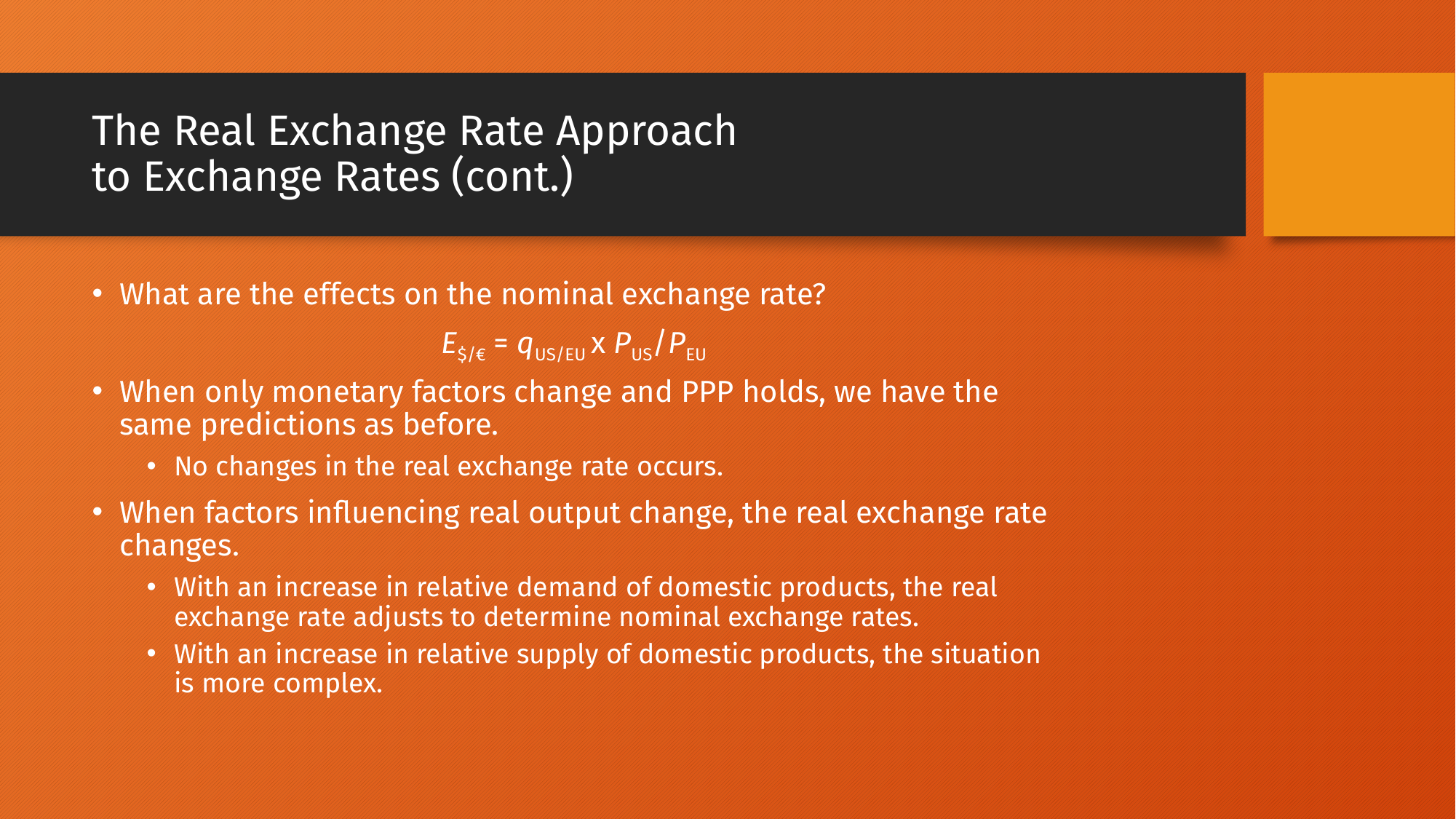

# The Real Exchange Rate Approach to Exchange Rates (cont.)
What are the effects on the nominal exchange rate?
E$/€ = qUS/EU x PUS/PEU
When only monetary factors change and PPP holds, we have the same predictions as before.
No changes in the real exchange rate occurs.
When factors influencing real output change, the real exchange rate changes.
With an increase in relative demand of domestic products, the real exchange rate adjusts to determine nominal exchange rates.
With an increase in relative supply of domestic products, the situation is more complex.